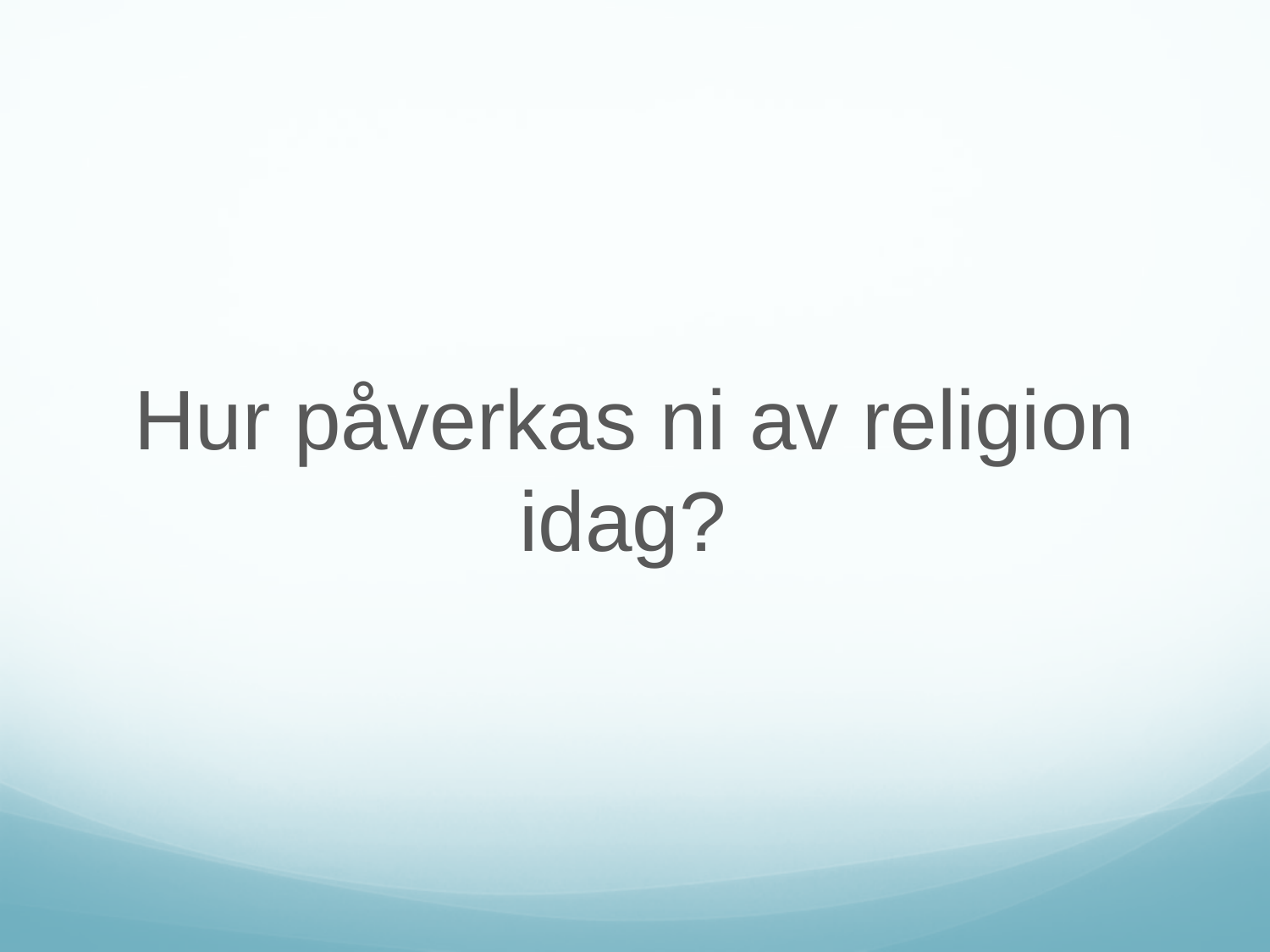

#

Hur påverkas ni av religion idag?